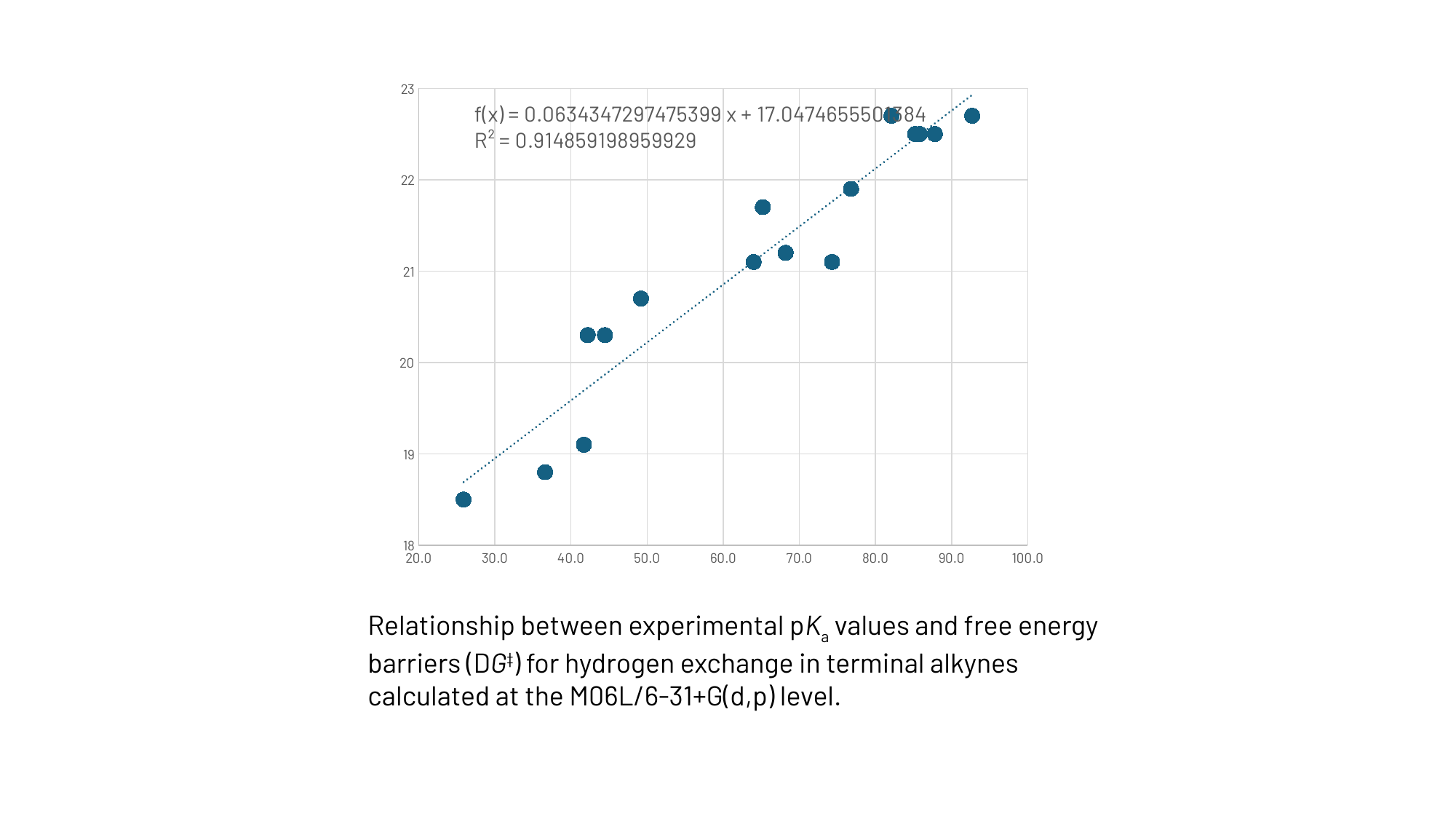

### Chart

| Category |  |
|---|---|
Relationship between experimental pKa values and free energy barriers (DG‡) for hydrogen exchange in terminal alkynes calculated at the M06L/6-31+G(d,p) level.